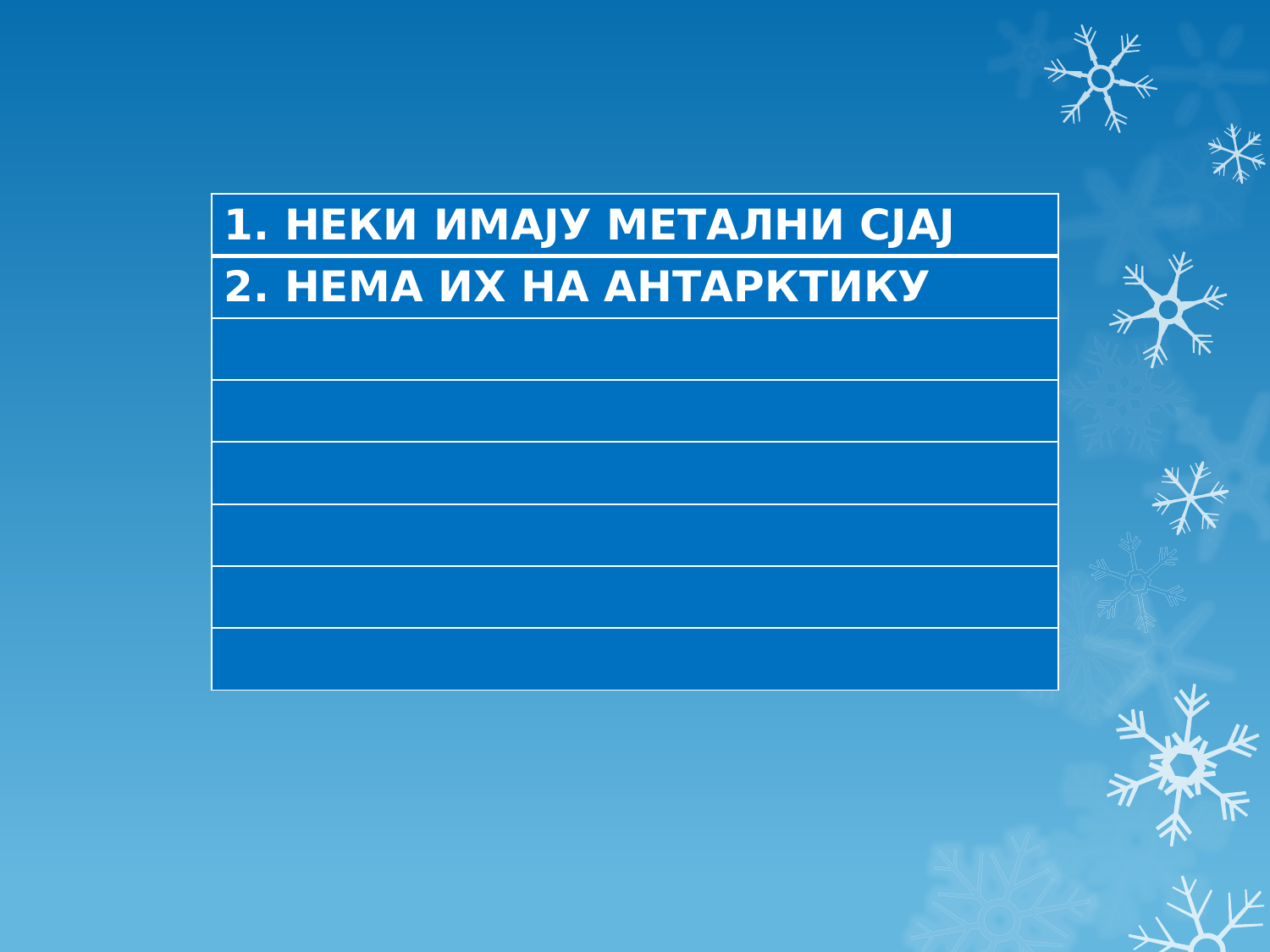

#
| 1. НЕКИ ИМАЈУ МЕТАЛНИ СЈАЈ |
| --- |
| 2. НЕМА ИХ НА АНТАРКТИКУ |
|  |
|  |
|  |
|  |
|  |
|  |